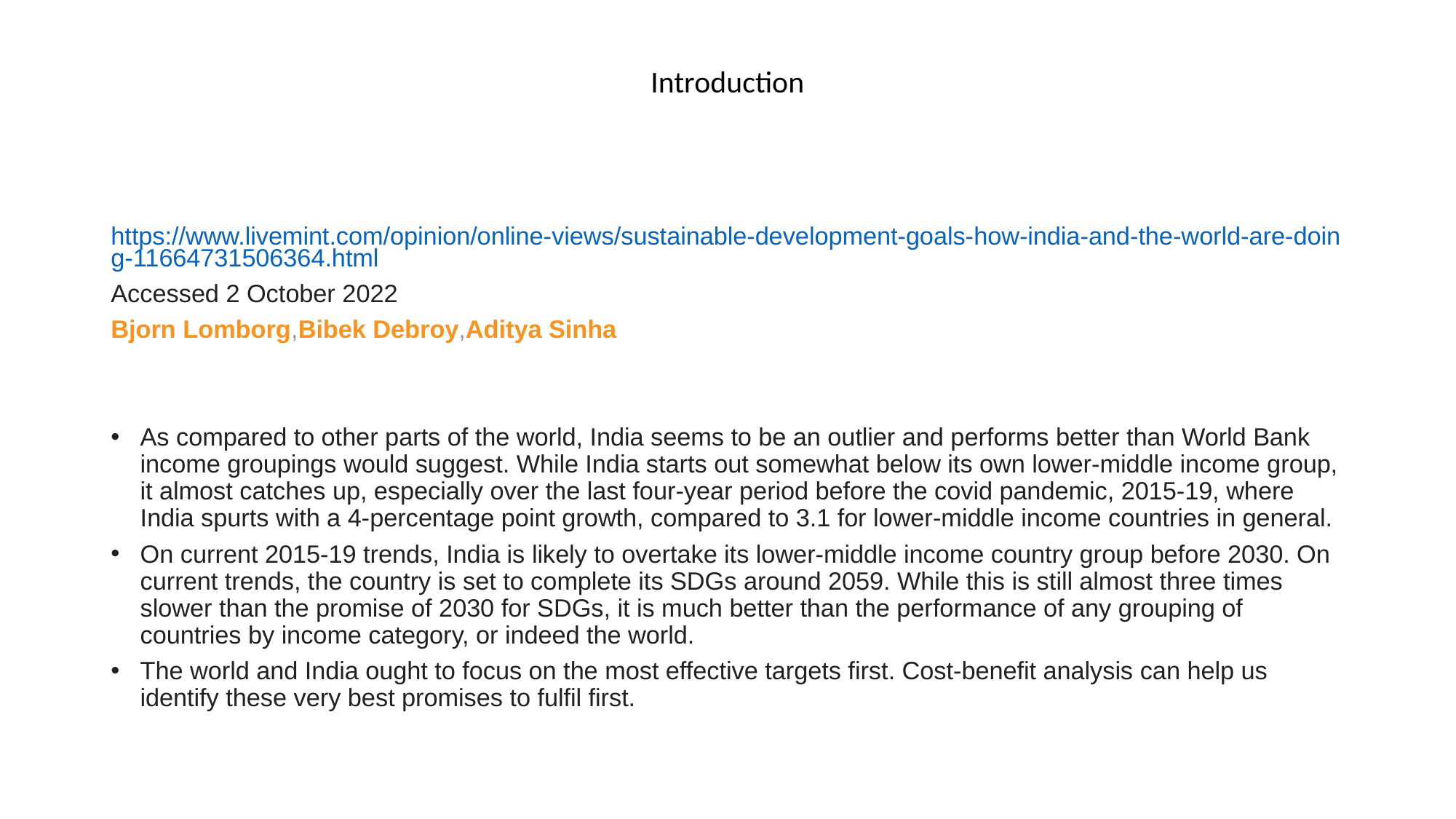

# Introduction
https://www.livemint.com/opinion/online-views/sustainable-development-goals-how-india-and-the-world-are-doing-11664731506364.html
Accessed 2 October 2022
Bjorn Lomborg,Bibek Debroy,Aditya Sinha

As compared to other parts of the world, India seems to be an outlier and performs better than World Bank income groupings would suggest. While India starts out somewhat below its own lower-middle income group, it almost catches up, especially over the last four-year period before the covid pandemic, 2015-19, where India spurts with a 4-percentage point growth, compared to 3.1 for lower-middle income countries in general.
On current 2015-19 trends, India is likely to overtake its lower-middle income country group before 2030. On current trends, the country is set to complete its SDGs around 2059. While this is still almost three times slower than the promise of 2030 for SDGs, it is much better than the performance of any grouping of countries by income category, or indeed the world.
The world and India ought to focus on the most effective targets first. Cost-benefit analysis can help us identify these very best promises to fulfil first.